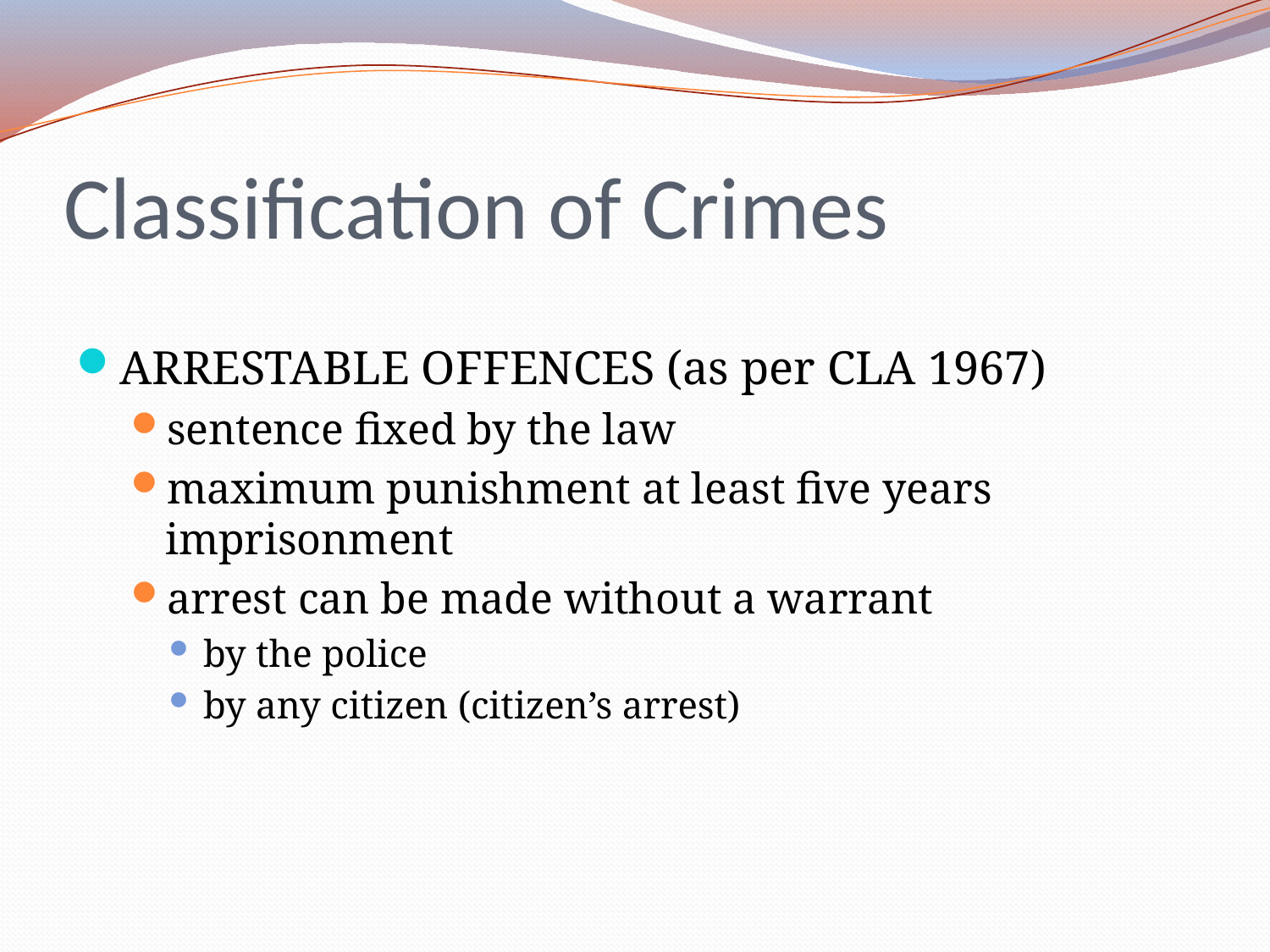

# Classification of Crimes

ARRESTABLE OFFENCES (as per CLA 1967)
sentence fixed by the law
maximum punishment at least five years imprisonment
arrest can be made without a warrant
by the police
by any citizen (citizen’s arrest)